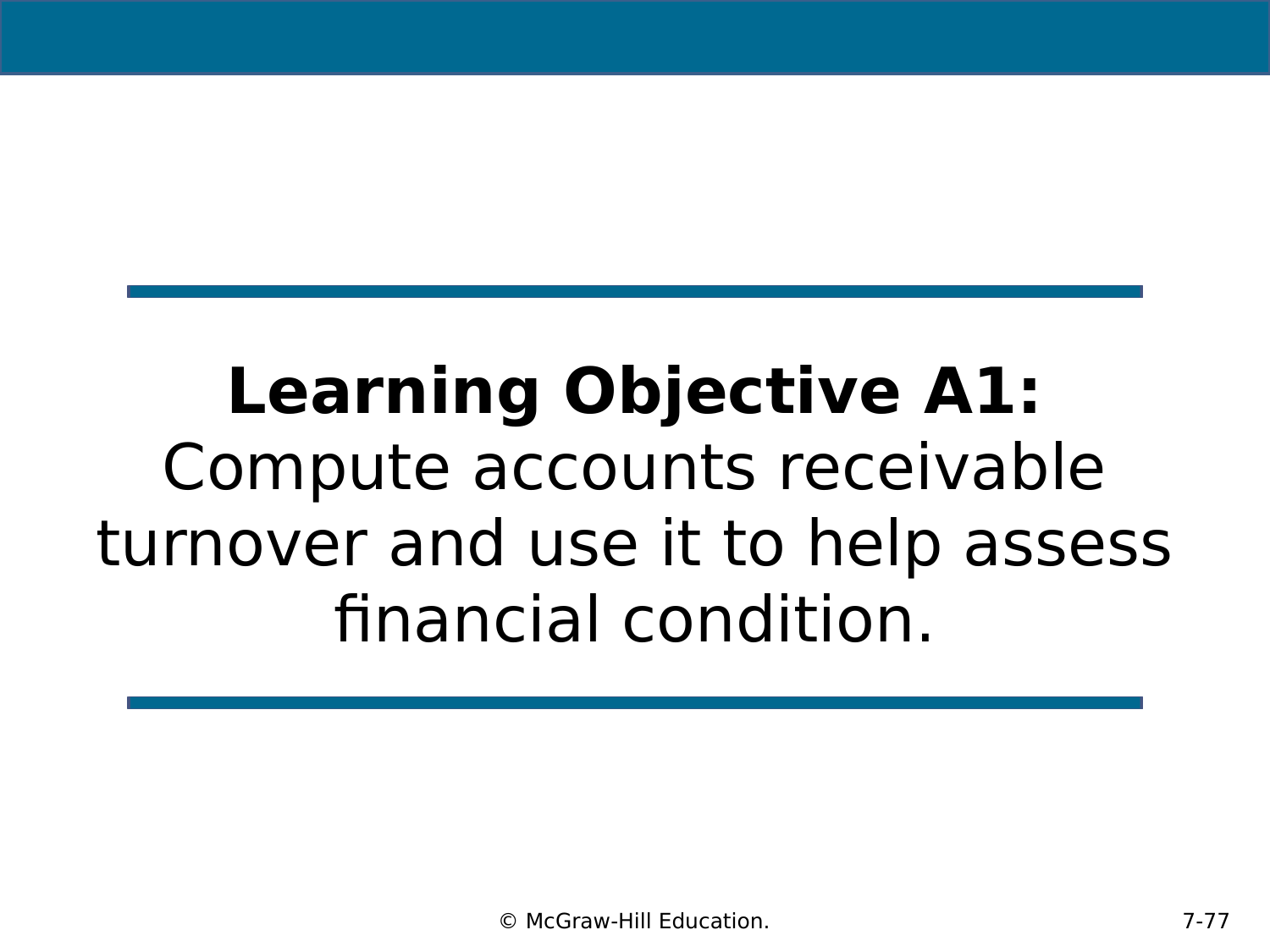

# Learning Objective A1: Compute accounts receivable turnover and use it to help assess financial condition.